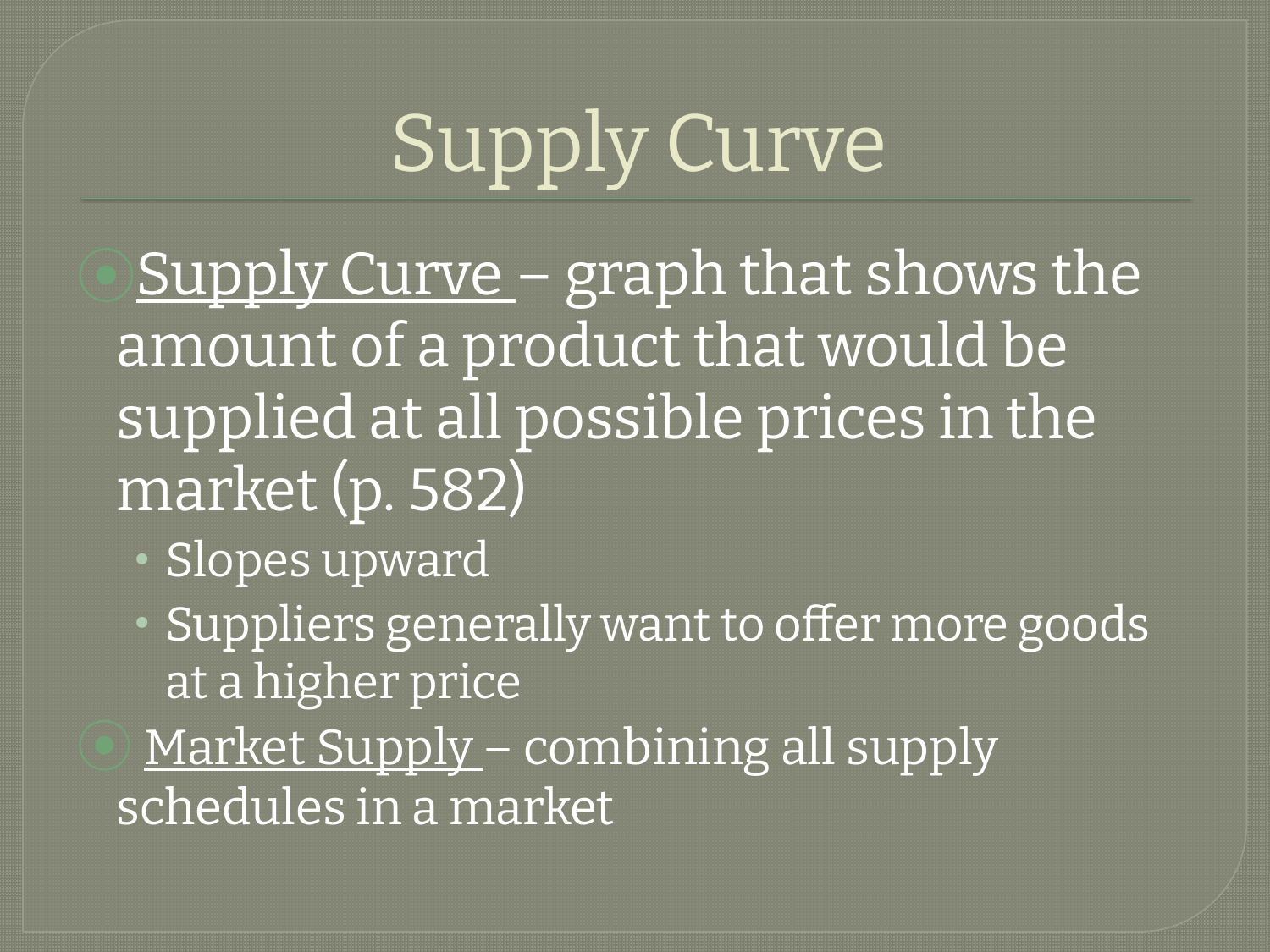

# Supply Curve
Supply Curve – graph that shows the amount of a product that would be supplied at all possible prices in the market (p. 582)
Slopes upward
Suppliers generally want to offer more goods at a higher price
 Market Supply – combining all supply schedules in a market